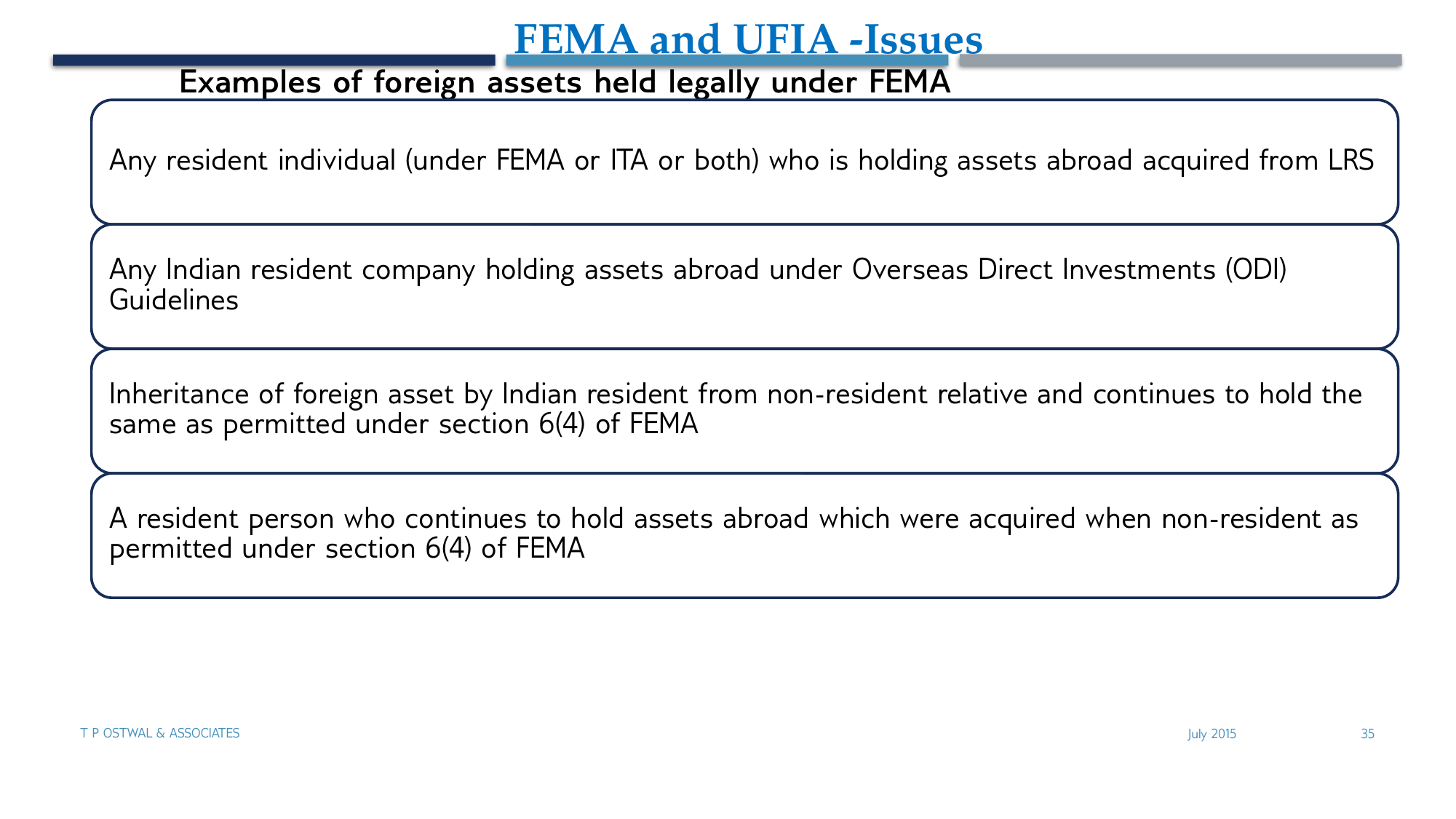

FEMA and UFIA -Issues
Examples of foreign assets held legally under FEMA

Any resident individual (under FEMA or ITA or both) who is holding assets abroad acquired from LRS
Any Indian resident company holding assets abroad under Overseas Direct Investments (ODI) Guidelines
Inheritance of foreign asset by Indian resident from non-resident relative and continues to hold the same as permitted under section 6(4) of FEMA
A resident person who continues to hold assets abroad which were acquired when non-resident as permitted under section 6(4) of FEMA
T P Ostwal & Associates
July 2015
35